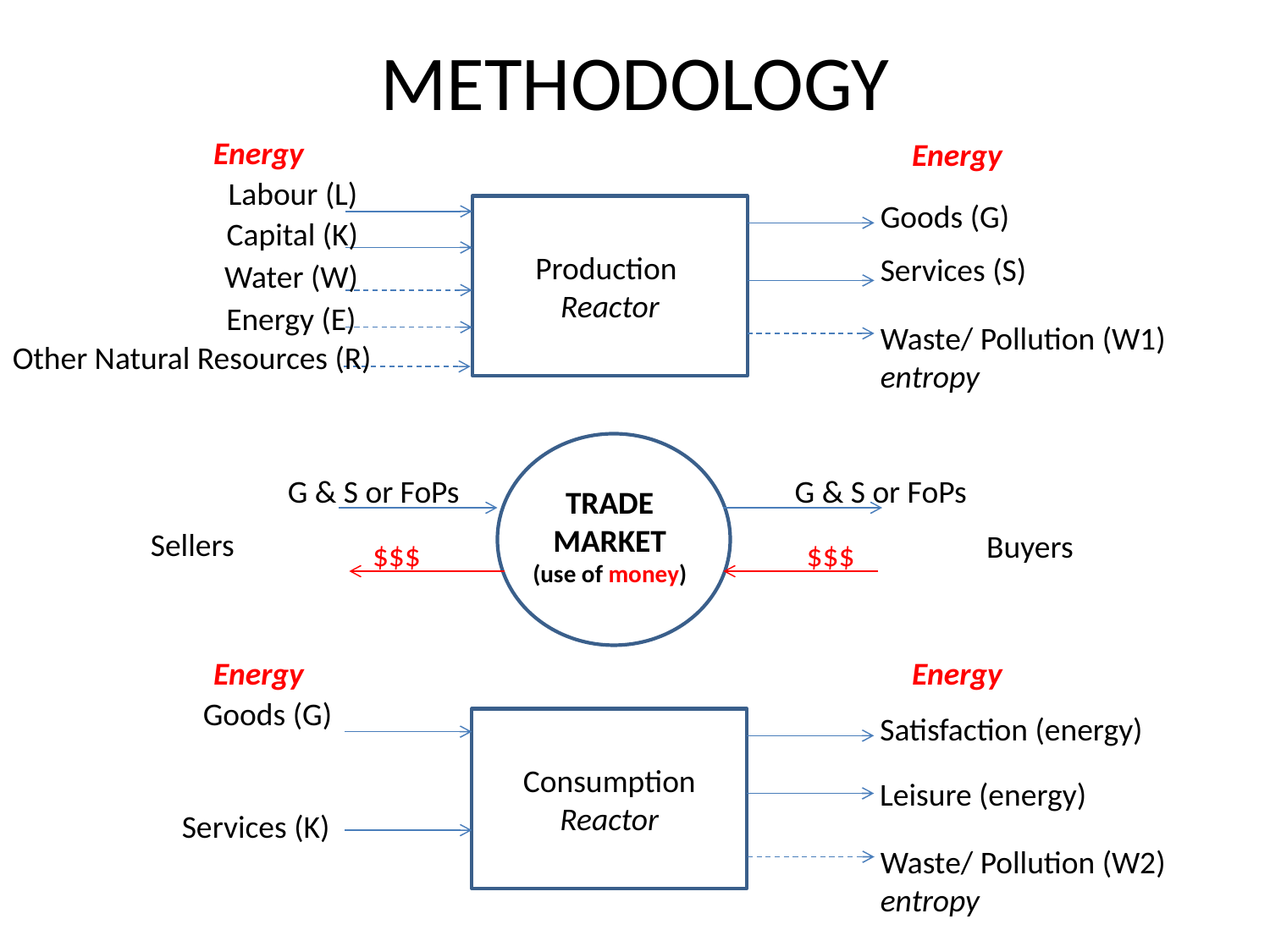

# METHODOLOGY
Energy
Energy
Labour (L)
Goods (G)
Production
Reactor
Capital (K)
Services (S)
Water (W)
Energy (E)
Waste/ Pollution (W1)
entropy
Other Natural Resources (R)

G & S or FoPs
G & S or FoPs
TRADE
MARKET
(use of money)
Sellers
Buyers
$$$
$$$
Energy
Energy
Goods (G)
Satisfaction (energy)
Consumption
Reactor
Leisure (energy)
Services (K)
Waste/ Pollution (W2)
entropy